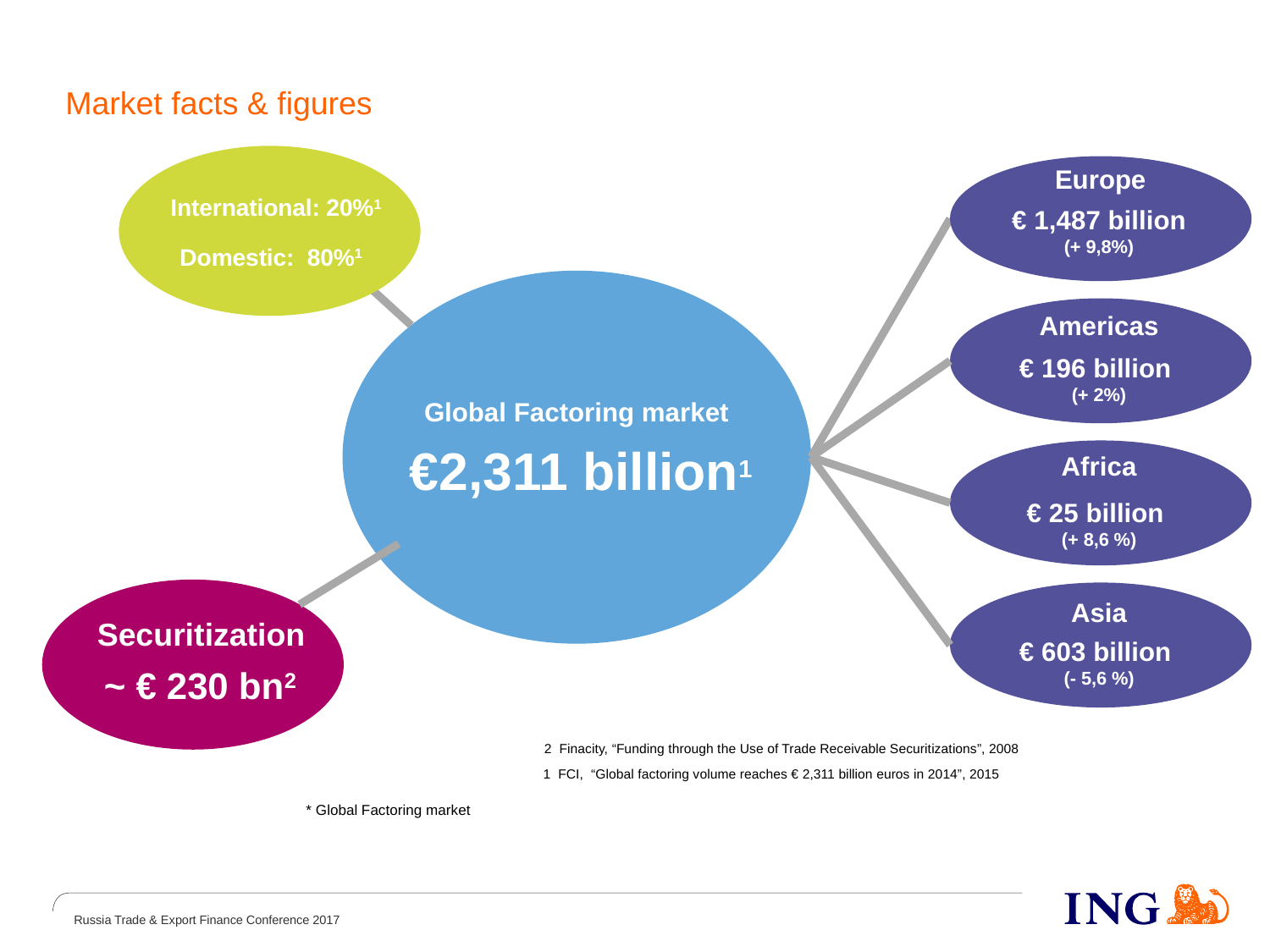

Market facts & figures

Europe
International: 20%1

€ 1,487 billion (+ 9,8%)
Domestic:  80%1

Americas
€ 196 billion
(+ 2%)
Global Factoring market
€2,311 billion1

Africa
€ 25 billion
(+ 8,6 %)

Asia
Securitization
€ 603 billion
(- 5,6 %)
~ € 230 bn2

2  Finacity, “Funding through the Use of Trade Receivable Securitizations”, 2008
1  FCI,  “Global factoring volume reaches € 2,311 billion euros in 2014”, 2015
* Global Factoring market